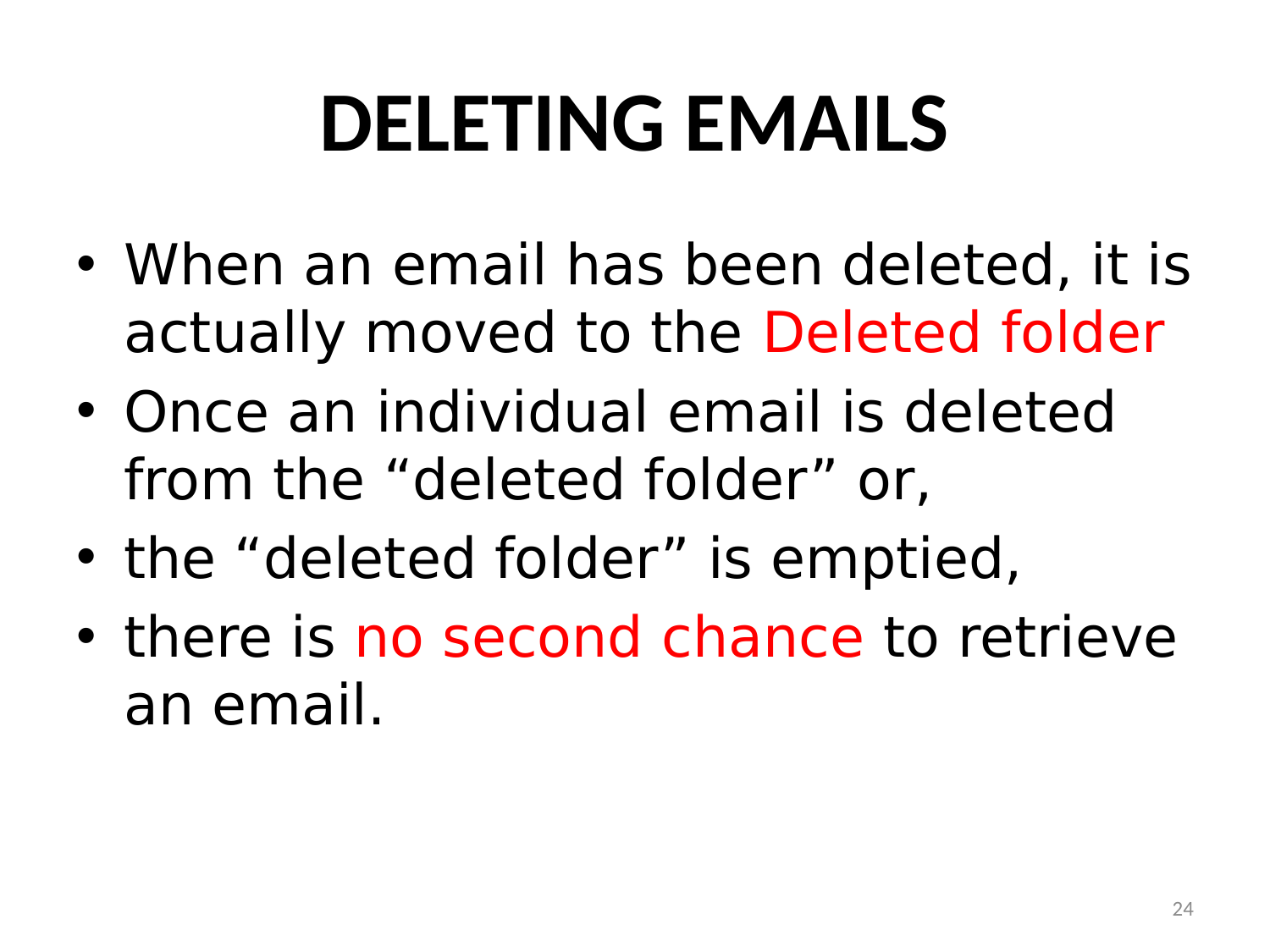

# DELETING EMAILS
When an email has been deleted, it is actually moved to the Deleted folder
Once an individual email is deleted from the “deleted folder” or,
the “deleted folder” is emptied,
there is no second chance to retrieve an email.
24